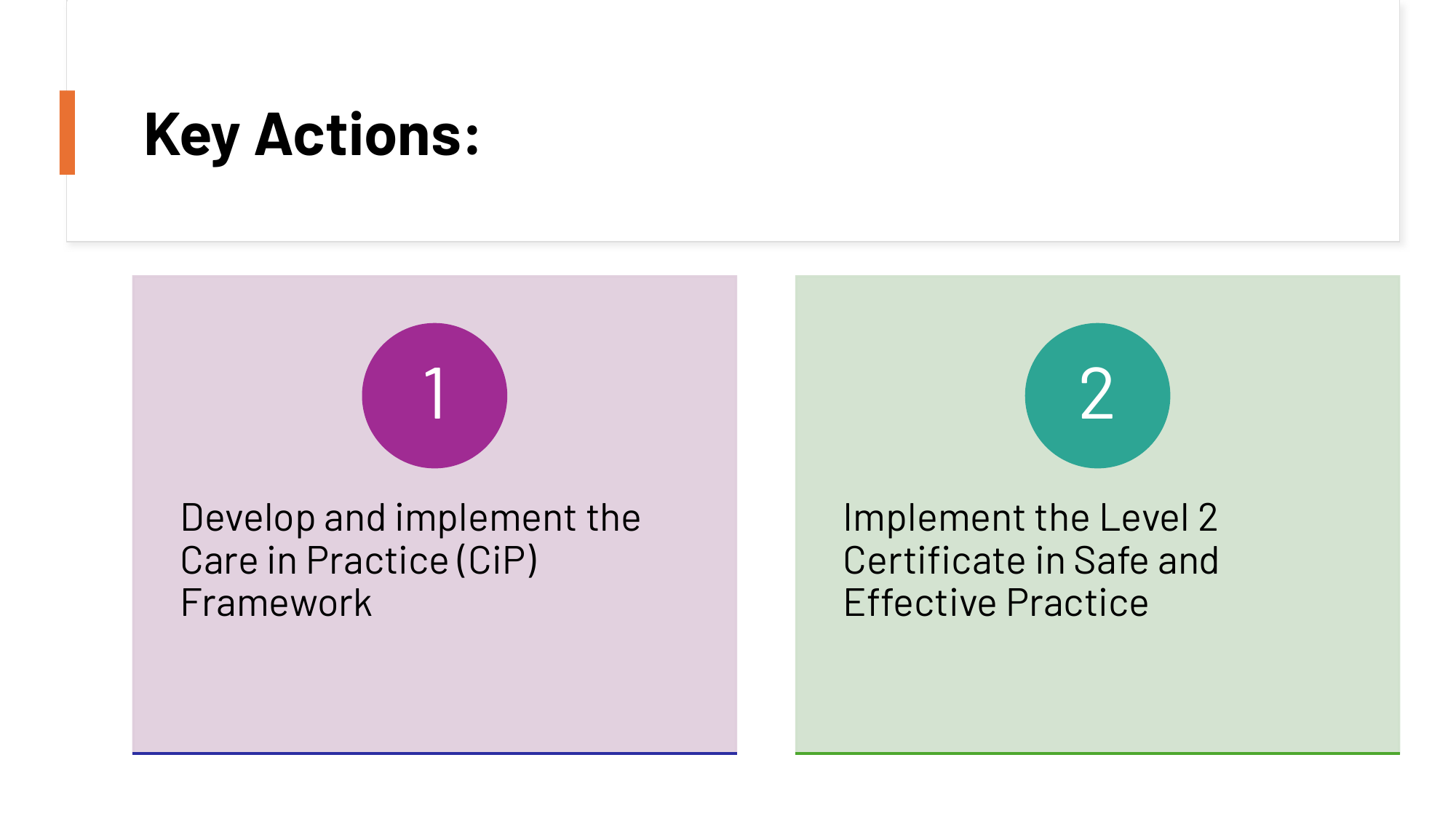

# Key Actions:

Develop and implement the Care in Practice (CiP) Framework
1
Implement the Level 2 Certificate in Safe and Effective Practice
2